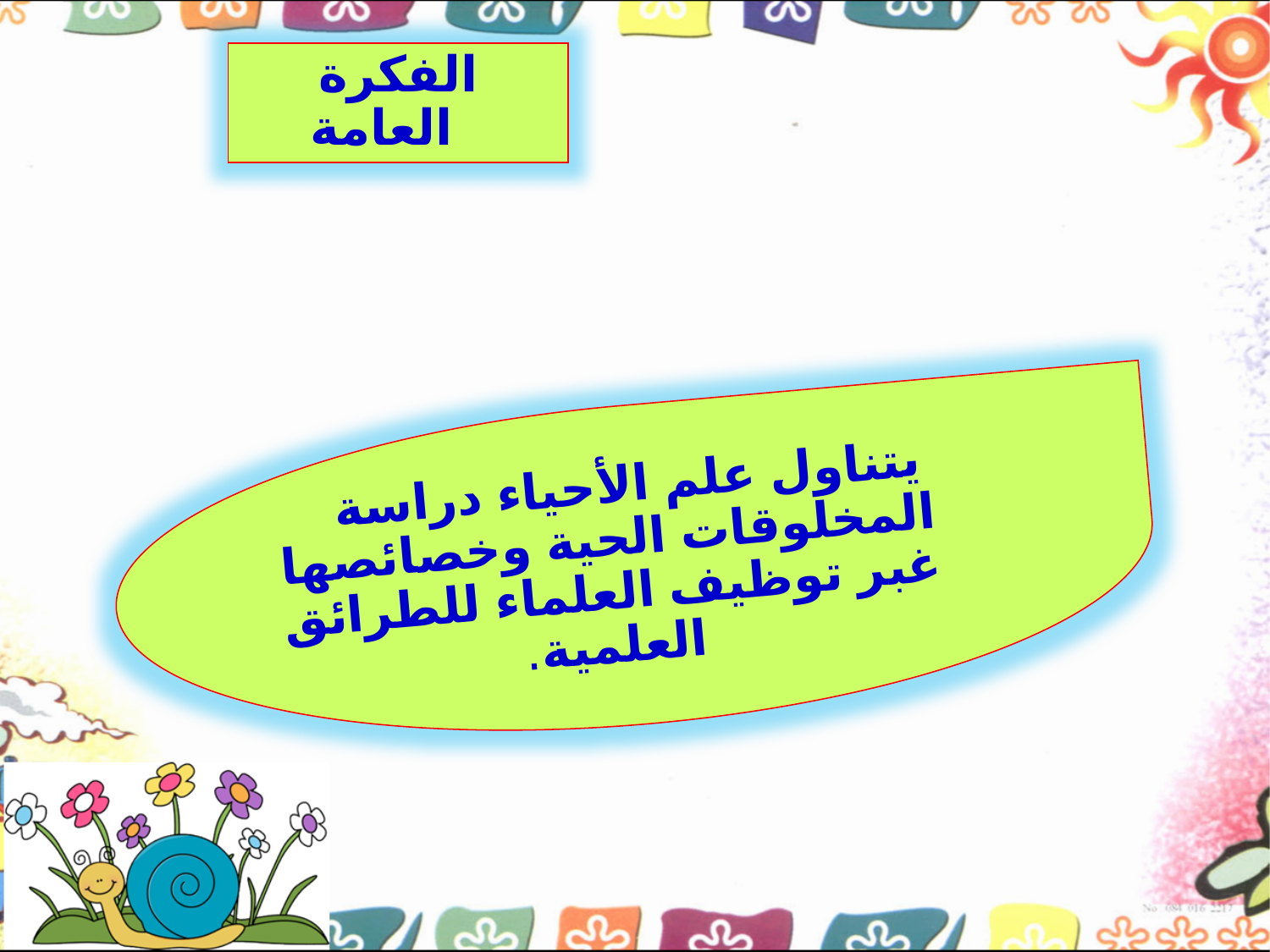

الفكرة العامة
يتناول علم الأحياء دراسة المخلوقات الحية وخصائصها غبر توظيف العلماء للطرائق العلمية.